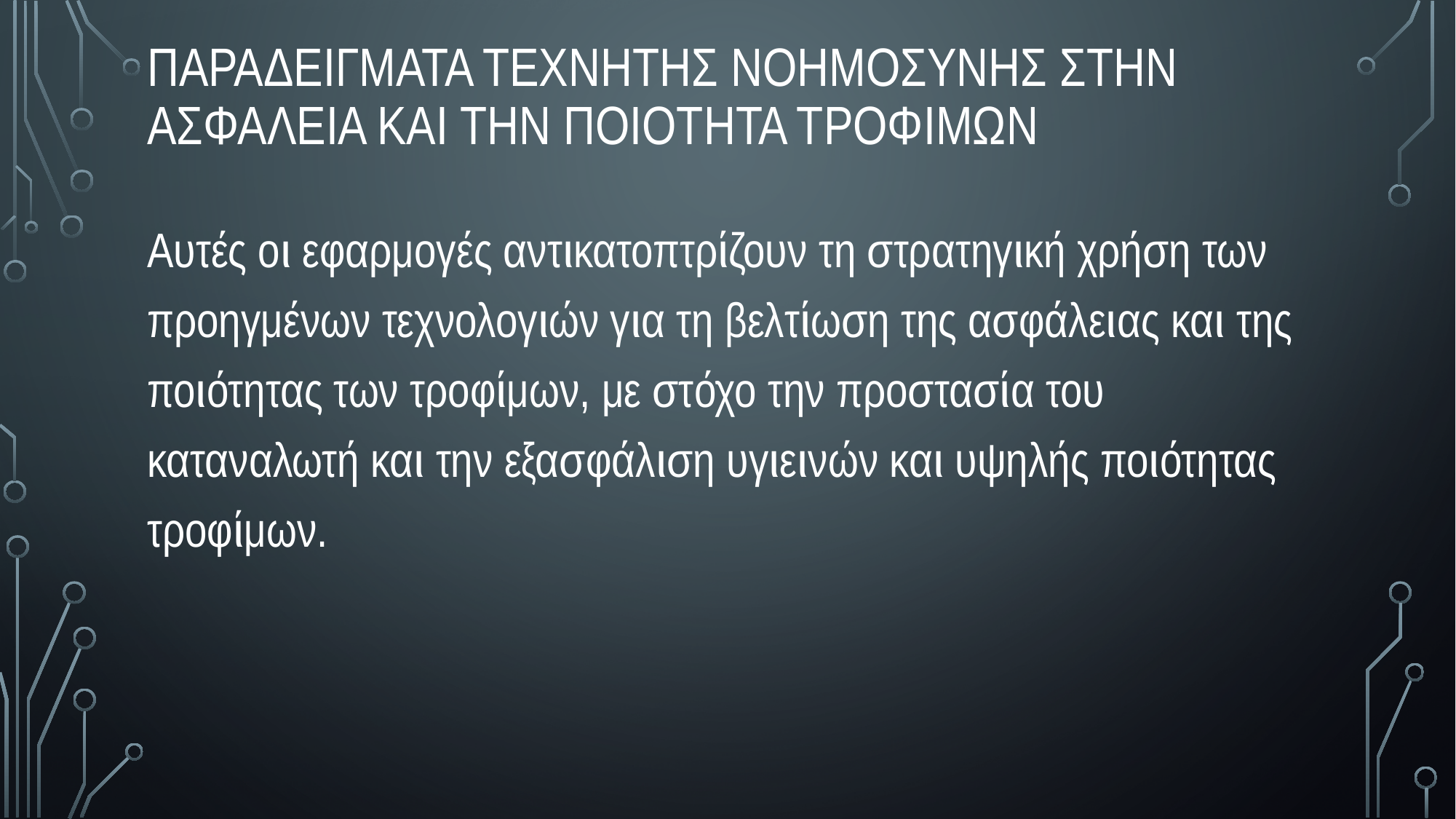

Παραδειγματα τεχνητησ νοημοσυνησ στην ασφαλεια και την ποιοτητα τροφιμων
Αυτές οι εφαρμογές αντικατοπτρίζουν τη στρατηγική χρήση των προηγμένων τεχνολογιών για τη βελτίωση της ασφάλειας και της ποιότητας των τροφίμων, με στόχο την προστασία του καταναλωτή και την εξασφάλιση υγιεινών και υψηλής ποιότητας τροφίμων.